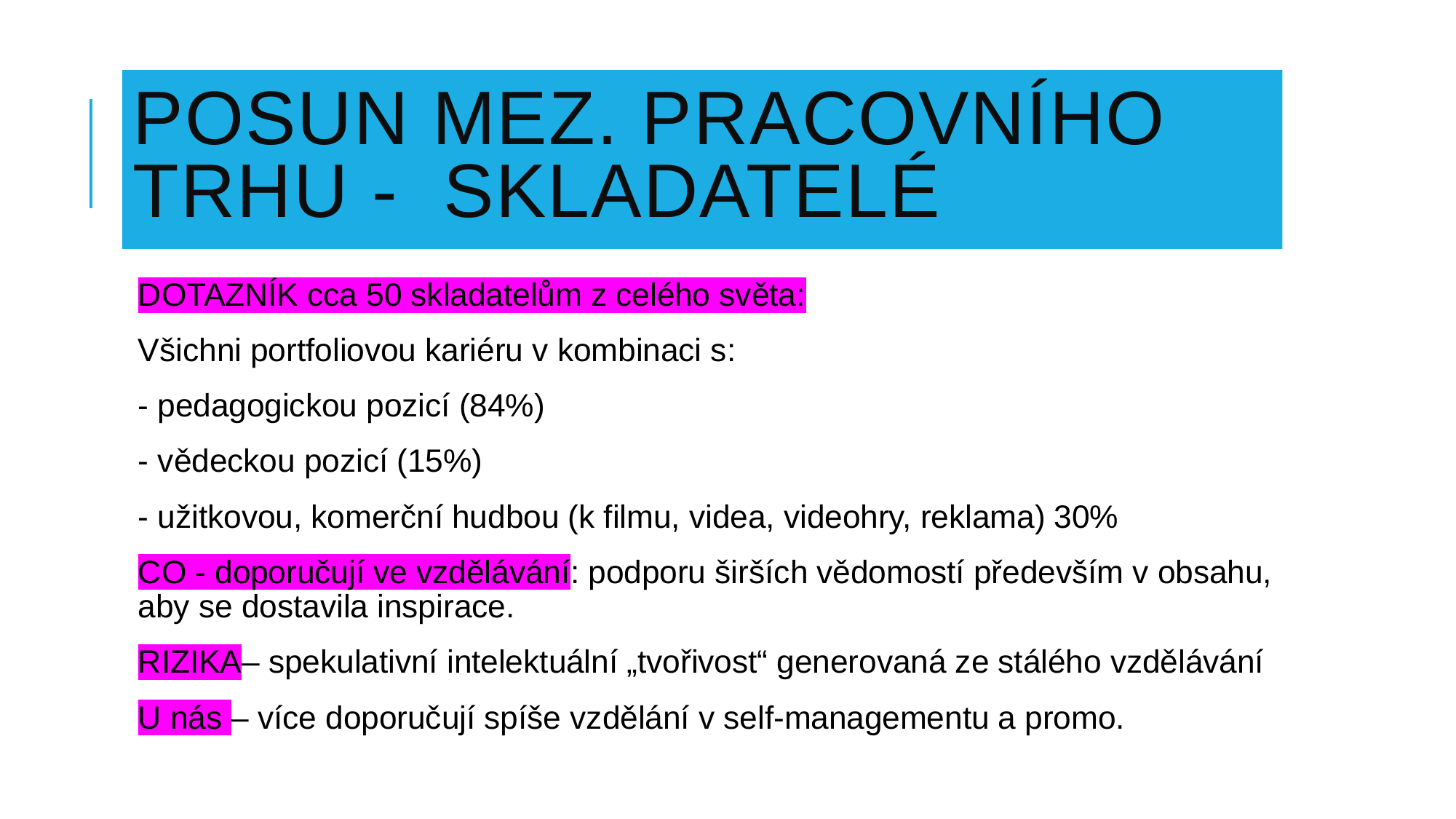

# Posun mez. pracovního trhu -  skladatelé
DOTAZNÍK cca 50 skladatelům z celého světa:
Všichni portfoliovou kariéru v kombinaci s:
- pedagogickou pozicí (84%)
- vědeckou pozicí (15%)
- užitkovou, komerční hudbou (k filmu, videa, videohry, reklama) 30%
CO - doporučují ve vzdělávání: podporu širších vědomostí především v obsahu, aby se dostavila inspirace.
RIZIKA– spekulativní intelektuální „tvořivost“ generovaná ze stálého vzdělávání
U nás – více doporučují spíše vzdělání v self-managementu a promo.